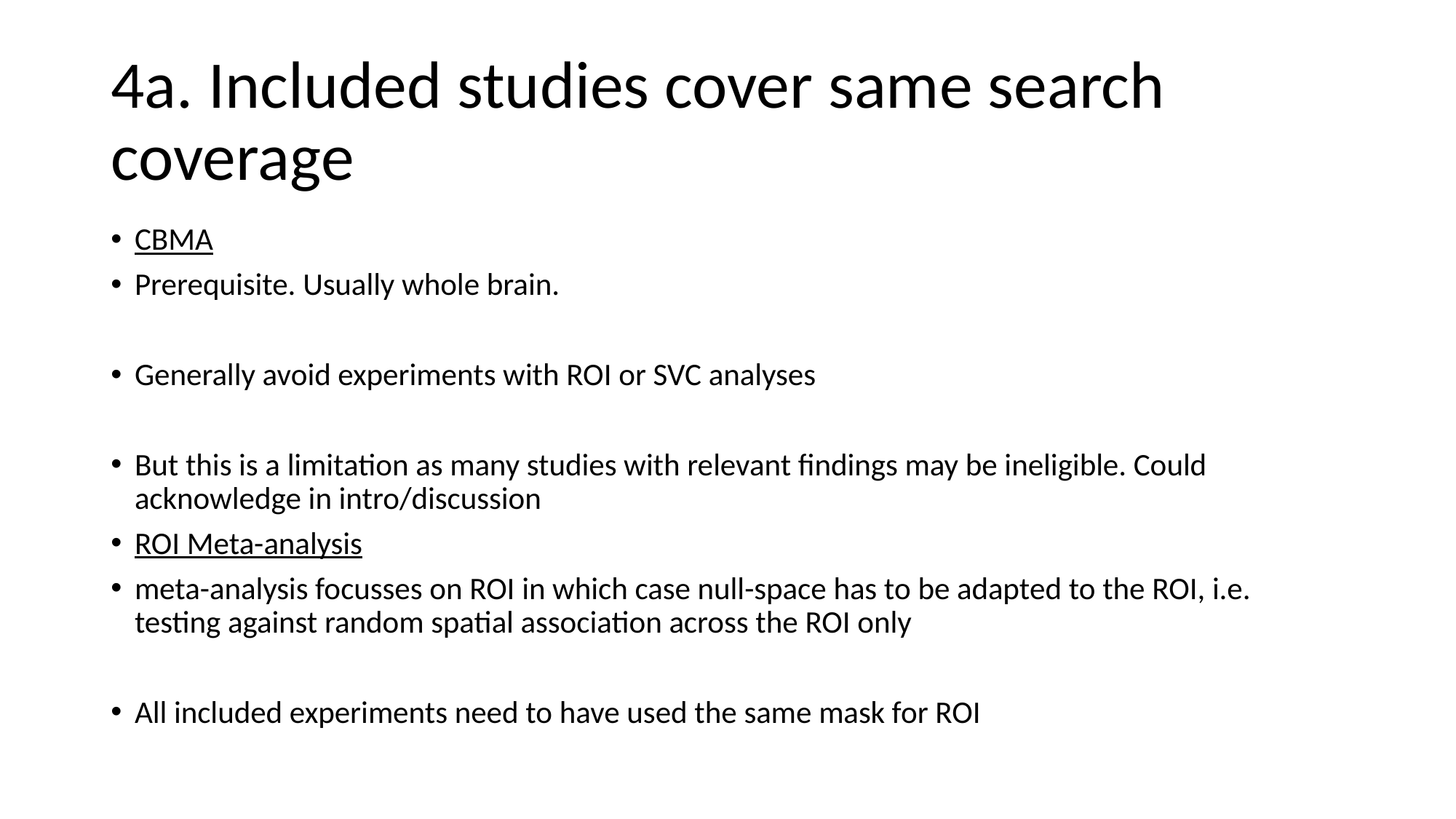

# 4a. Included studies cover same search coverage
CBMA
Prerequisite. Usually whole brain.

Generally avoid experiments with ROI or SVC analyses

But this is a limitation as many studies with relevant findings may be ineligible. Could acknowledge in intro/discussion
ROI Meta-analysis
meta-analysis focusses on ROI in which case null-space has to be adapted to the ROI, i.e. testing against random spatial association across the ROI only

All included experiments need to have used the same mask for ROI